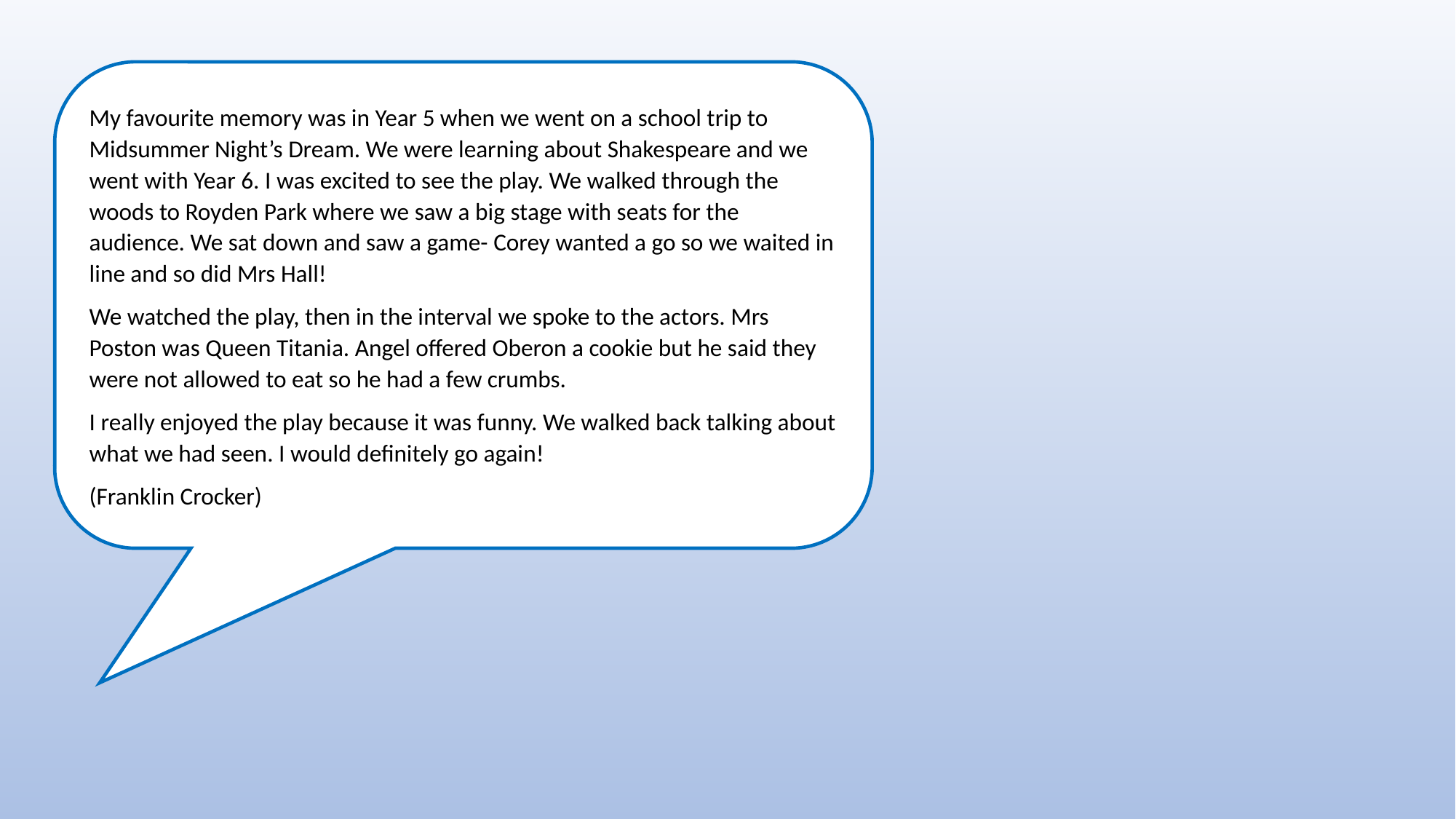

My favourite memory was in Year 5 when we went on a school trip to Midsummer Night’s Dream. We were learning about Shakespeare and we went with Year 6. I was excited to see the play. We walked through the woods to Royden Park where we saw a big stage with seats for the audience. We sat down and saw a game- Corey wanted a go so we waited in line and so did Mrs Hall!
We watched the play, then in the interval we spoke to the actors. Mrs Poston was Queen Titania. Angel offered Oberon a cookie but he said they were not allowed to eat so he had a few crumbs.
I really enjoyed the play because it was funny. We walked back talking about what we had seen. I would definitely go again!
(Franklin Crocker)